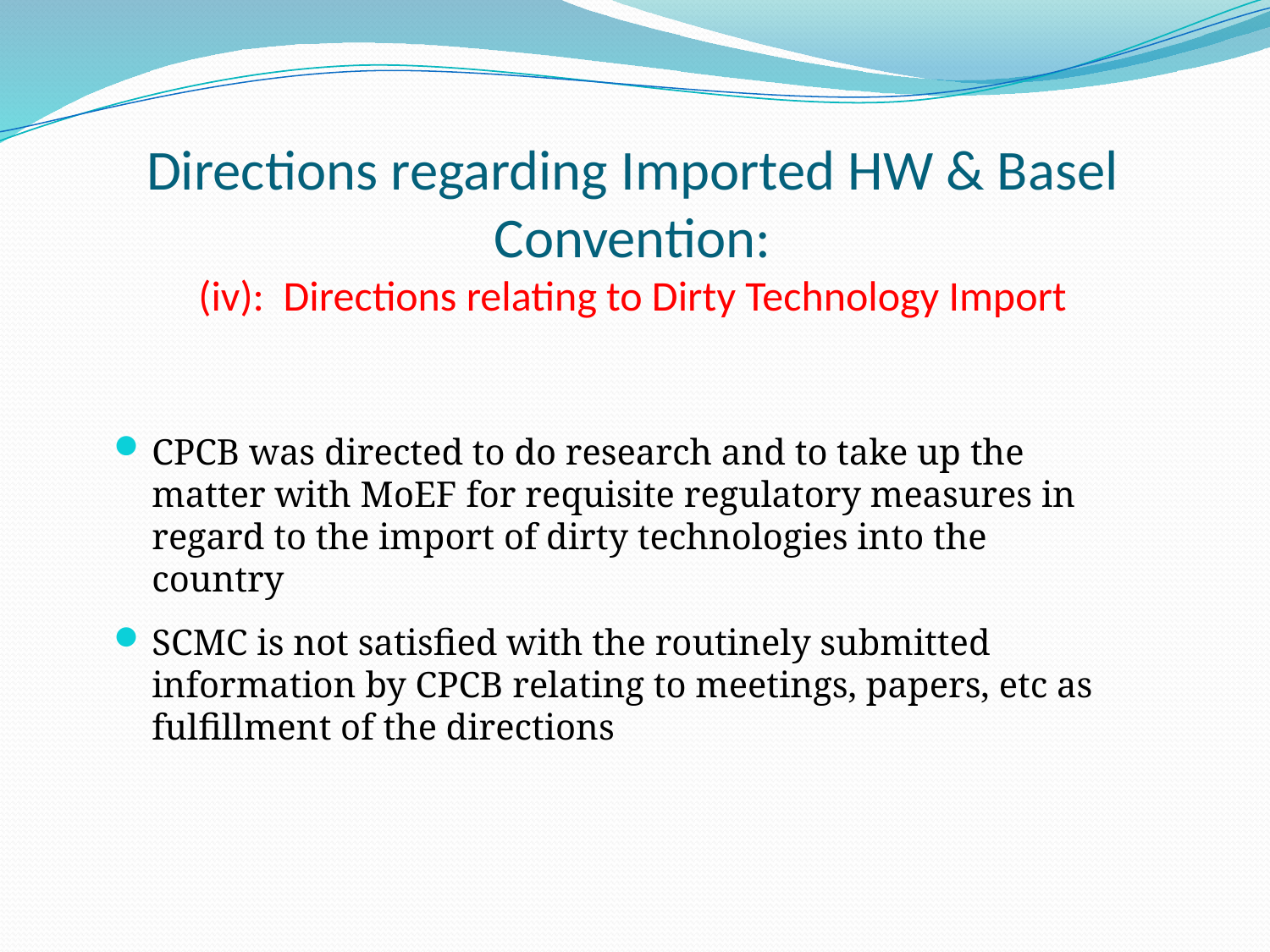

# Directions regarding Imported HW & Basel Convention: (iv):  Directions relating to Dirty Technology Import

CPCB was directed to do research and to take up the matter with MoEF for requisite regulatory measures in regard to the import of dirty technologies into the country
SCMC is not satisfied with the routinely submitted information by CPCB relating to meetings, papers, etc as fulfillment of the directions